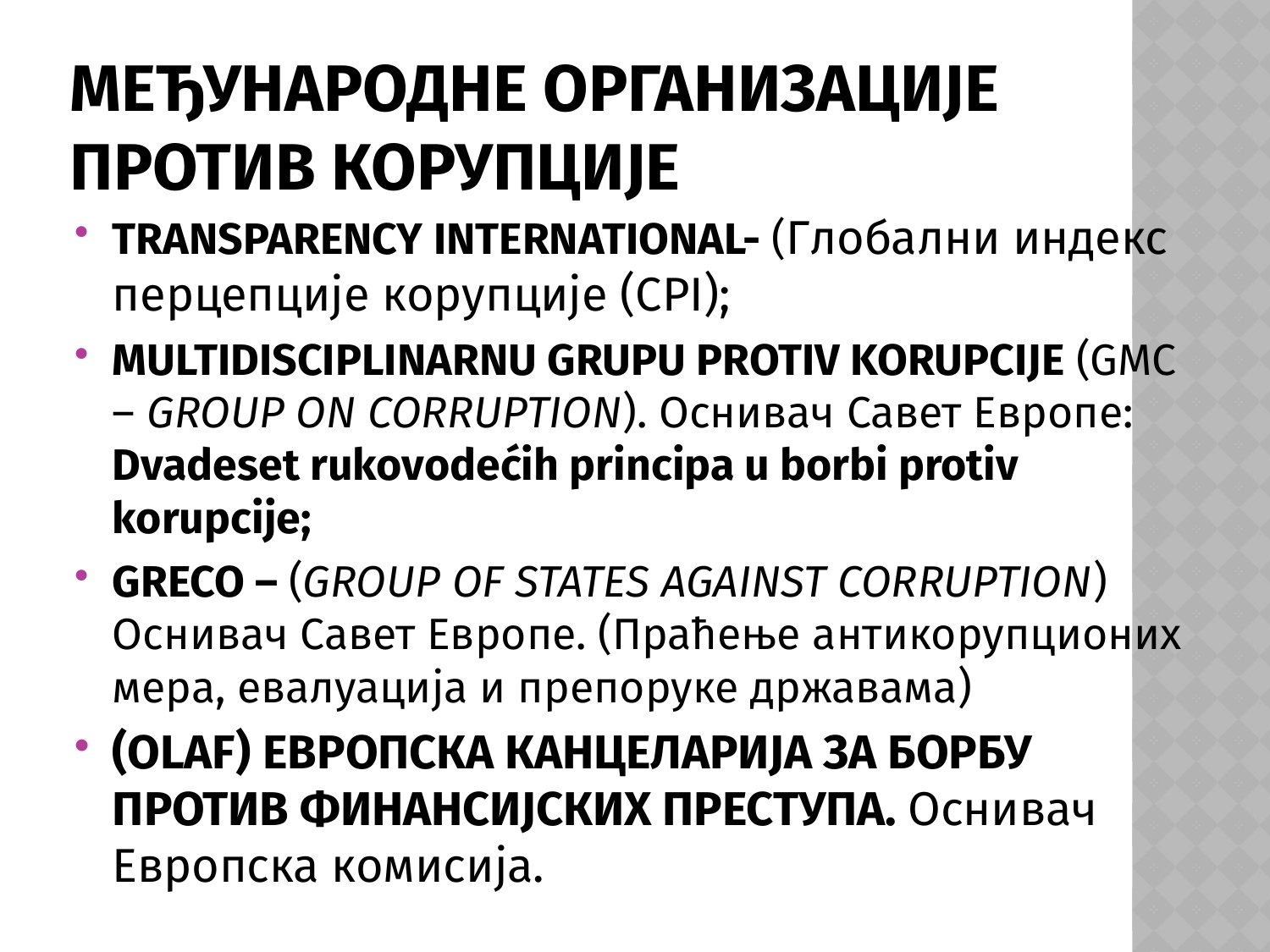

# Међународне организације против корупције
TRANSPARENCY INTERNATIONAL- (Глобални индекс перцепције корупције (CPI);
MULTIDISCIPLINARNU GRUPU PROTIV KORUPCIJE (GMC – GROUP ON CORRUPTION). Оснивач Савет Европе: Dvadeset rukovodećih principa u borbi protiv korupcije;
GRECO – (GROUP OF STATES AGAINST CORRUPTION) Оснивач Савет Европе. (Праћење антикорупционих мера, евалуација и препоруке државама)
(OLAF) ЕВРОПСКА КАНЦЕЛАРИЈА ЗА БОРБУ ПРОТИВ ФИНАНСИЈСКИХ ПРЕСТУПА. Оснивач Европска комисија.